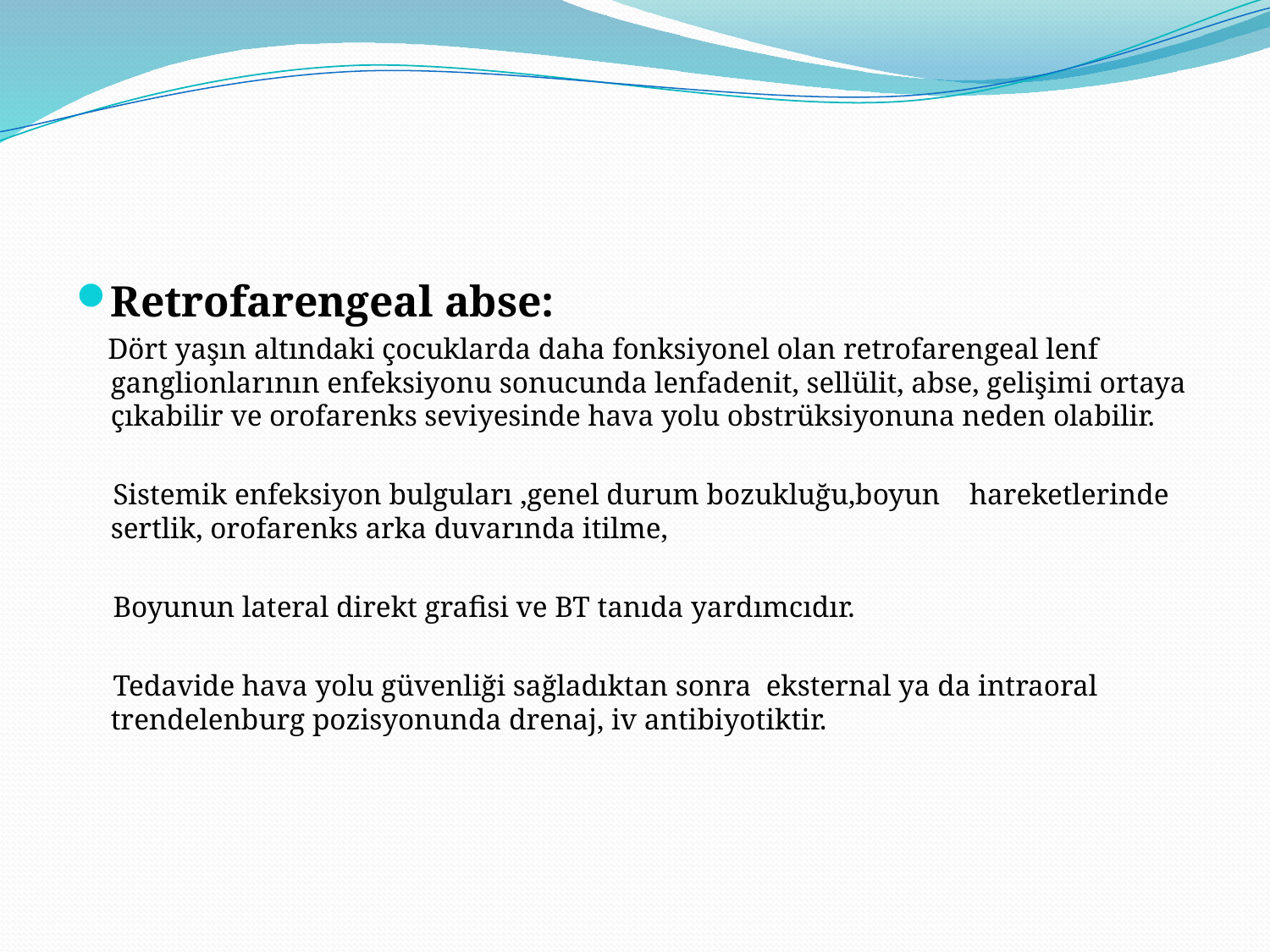

#
Retrofarengeal abse:
     Dört yaşın altındaki çocuklarda daha fonksiyonel olan retrofarengeal lenf ganglionlarının enfeksiyonu sonucunda lenfadenit, sellülit, abse, gelişimi ortaya çıkabilir ve orofarenks seviyesinde hava yolu obstrüksiyonuna neden olabilir.

     Sistemik enfeksiyon bulguları ,genel durum bozukluğu,boyun    hareketlerinde sertlik, orofarenks arka duvarında itilme,

     Boyunun lateral direkt grafisi ve BT tanıda yardımcıdır.

     Tedavide hava yolu güvenliği sağladıktan sonra  eksternal ya da intraoral trendelenburg pozisyonunda drenaj, iv antibiyotiktir.